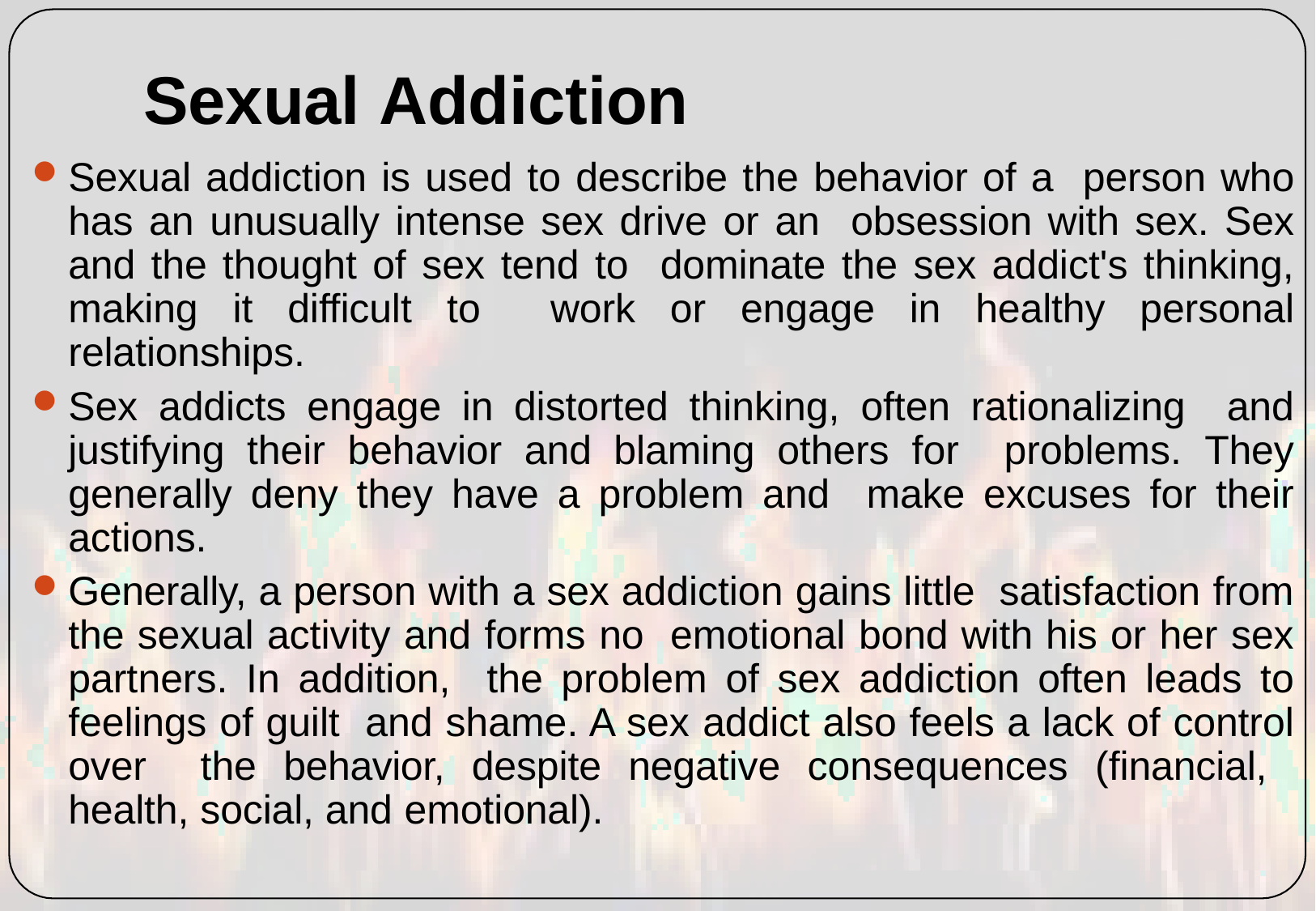

# Sexual Addiction
Sexual addiction is used to describe the behavior of a  person who has an unusually intense sex drive or an  obsession with sex. Sex and the thought of sex tend to  dominate the sex addict's thinking, making it difficult to  work or engage in healthy personal relationships.
Sex addicts engage in distorted thinking, often rationalizing  and justifying their behavior and blaming others for  problems. They generally deny they have a problem and  make excuses for their actions.
Generally, a person with a sex addiction gains little  satisfaction from the sexual activity and forms no  emotional bond with his or her sex partners. In addition,  the problem of sex addiction often leads to feelings of guilt  and shame. A sex addict also feels a lack of control over  the behavior, despite negative consequences (financial,  health, social, and emotional).